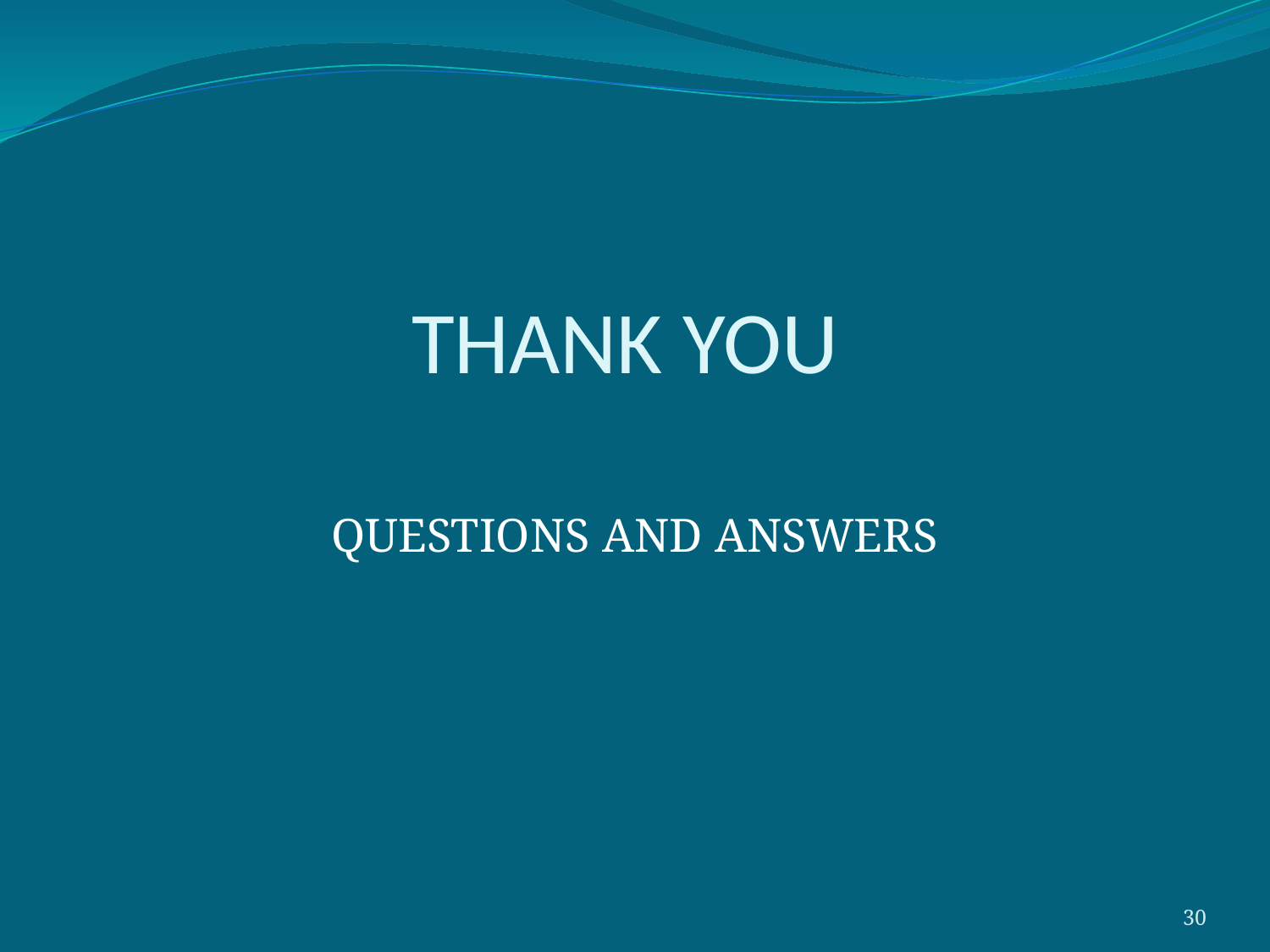

# THANK YOU

QUESTIONS AND ANSWERS
30